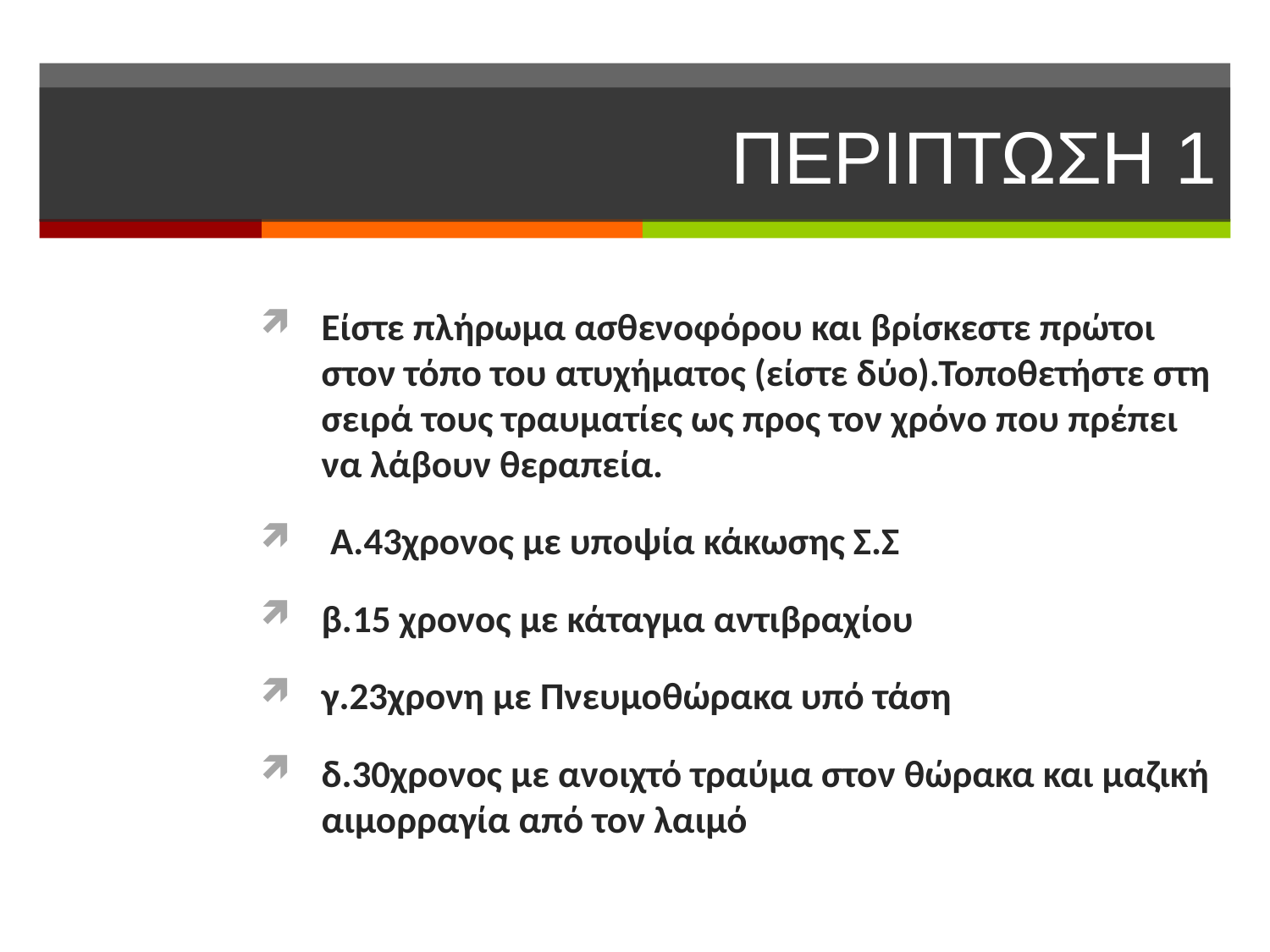

# ΠΕΡΙΠΤΩΣΗ 1
Είστε πλήρωμα ασθενοφόρου και βρίσκεστε πρώτοι στον τόπο του ατυχήματος (είστε δύο).Τοποθετήστε στη σειρά τους τραυματίες ως προς τον χρόνο που πρέπει να λάβουν θεραπεία.
 Α.43χρονος με υποψία κάκωσης Σ.Σ
β.15 χρονος με κάταγμα αντιβραχίου
γ.23χρονη με Πνευμοθώρακα υπό τάση
δ.30χρονος με ανοιχτό τραύμα στον θώρακα και μαζική αιμορραγία από τον λαιμό